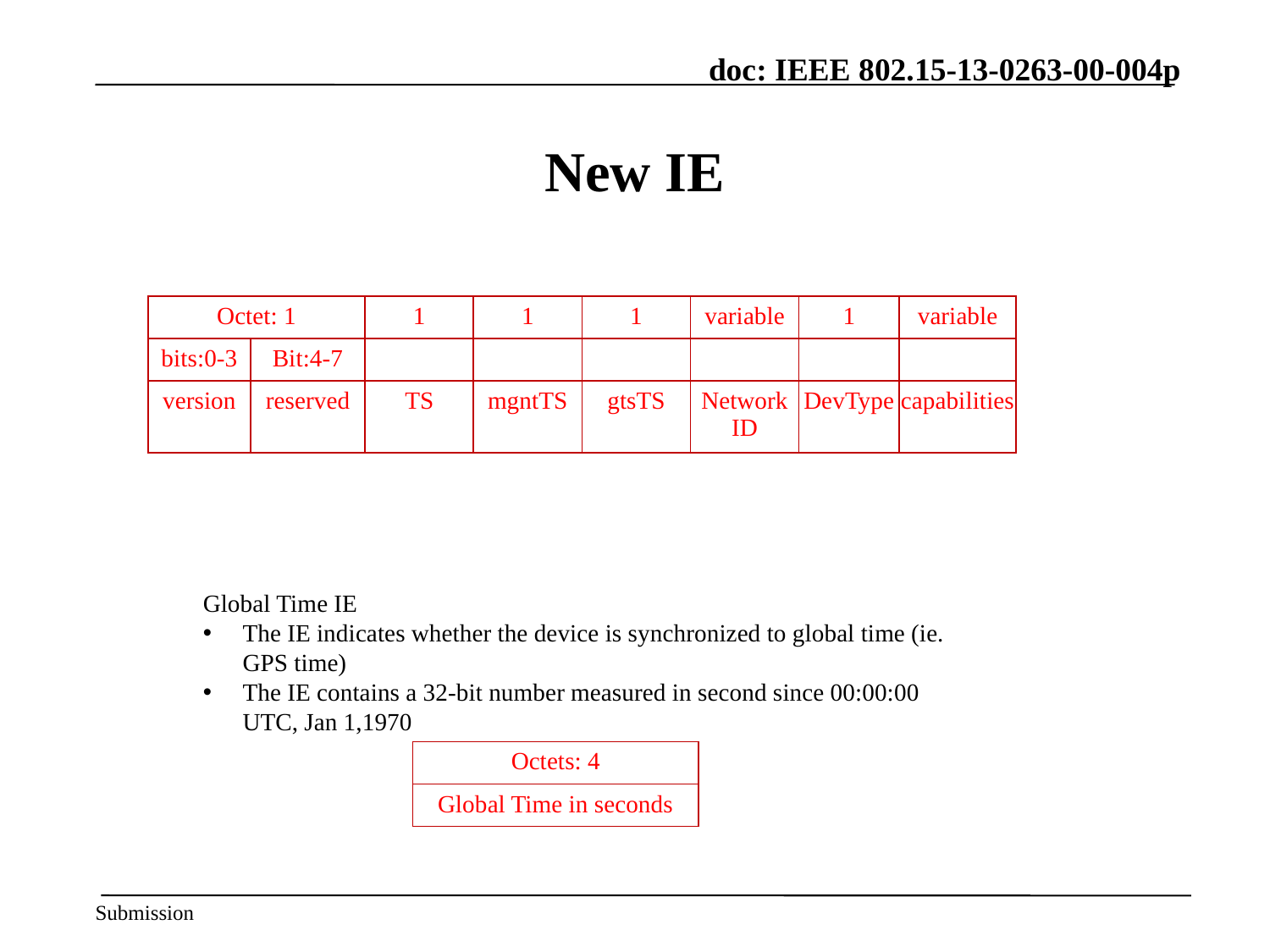

# New IE
RCCN PAN descriptor IE
| Octet: 1 |  | 1 | 1 | 1 | variable | 1 | variable |
| --- | --- | --- | --- | --- | --- | --- | --- |
| bits:0-3 | Bit:4-7 |  |  |  |  |  |  |
| version | reserved | TS | mgntTS | gtsTS | Network ID | DevType | capabilities |
Global Time IE
The IE indicates whether the device is synchronized to global time (ie. GPS time)
The IE contains a 32-bit number measured in second since 00:00:00 UTC, Jan 1,1970
| Octets: 4 |
| --- |
| Global Time in seconds |